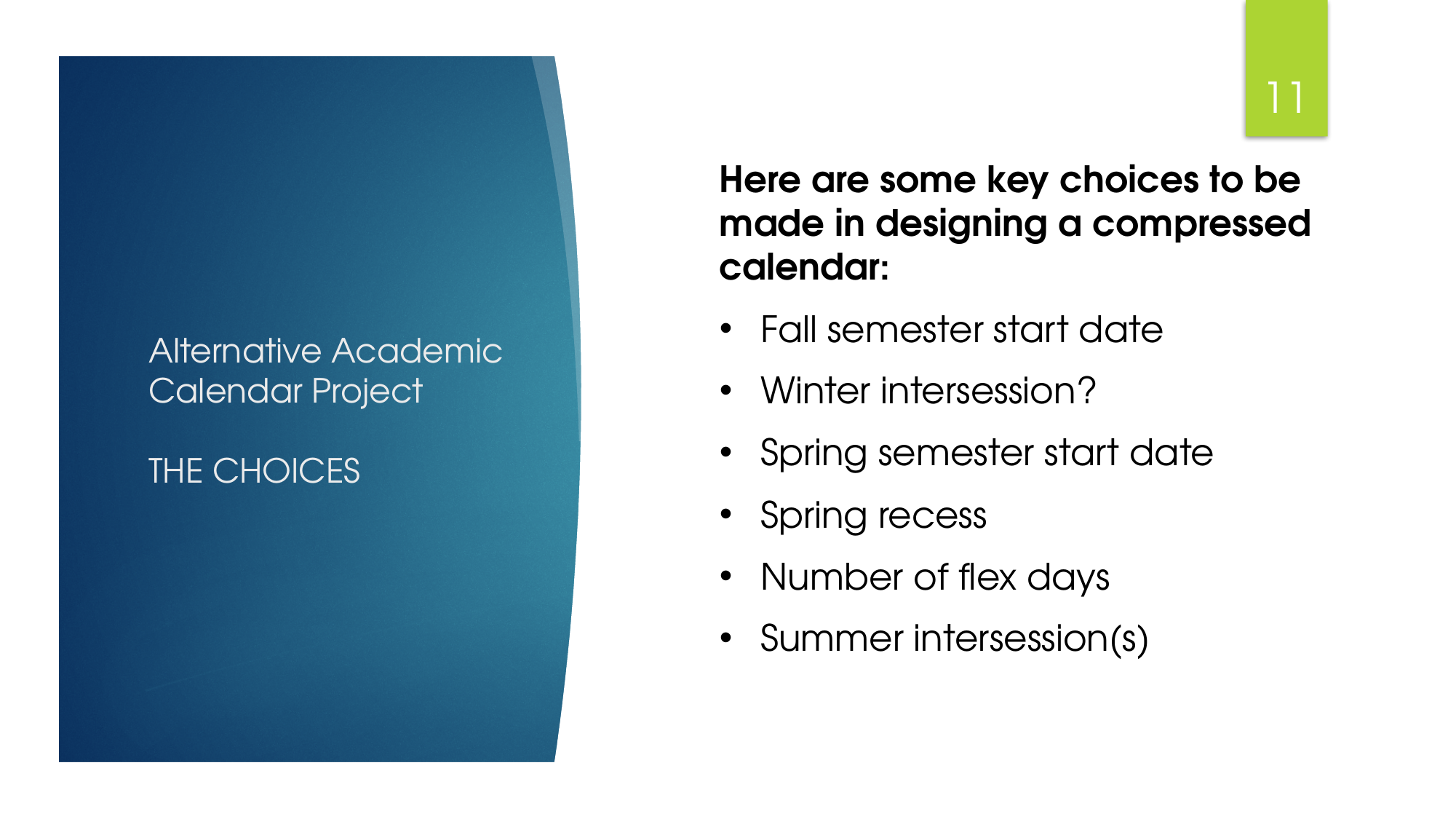

11
Here are some key choices to be made in designing a compressed calendar:
Fall semester start date
Winter intersession?
Spring semester start date
Spring recess
Number of flex days
Summer intersession(s)

# Alternative Academic Calendar Project THE CHOICES